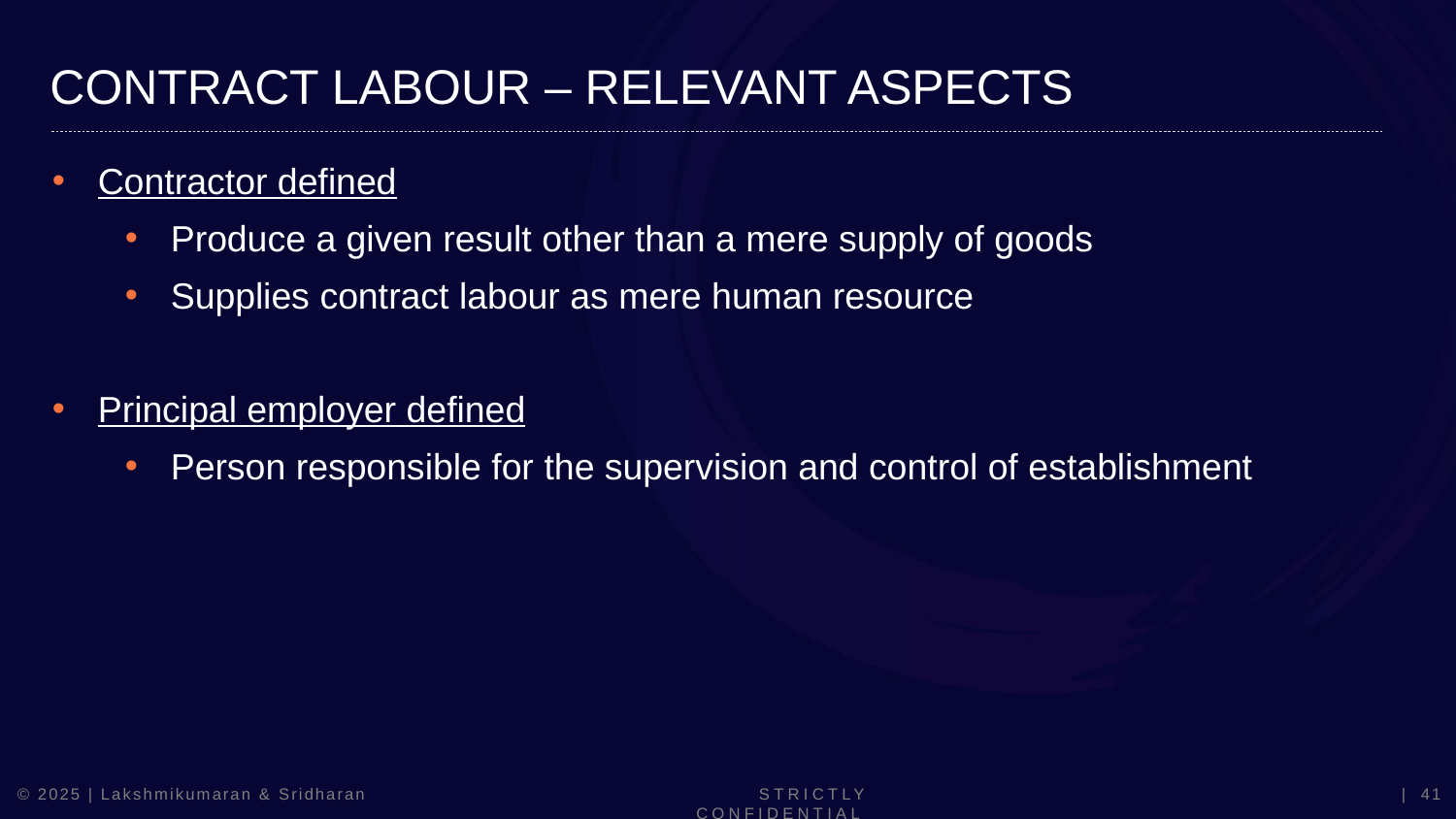

CONTRACT LABOUR – RELEVANT ASPECTS

Contractor defined
Produce a given result other than a mere supply of goods
Supplies contract labour as mere human resource

Principal employer defined
Person responsible for the supervision and control of establishment